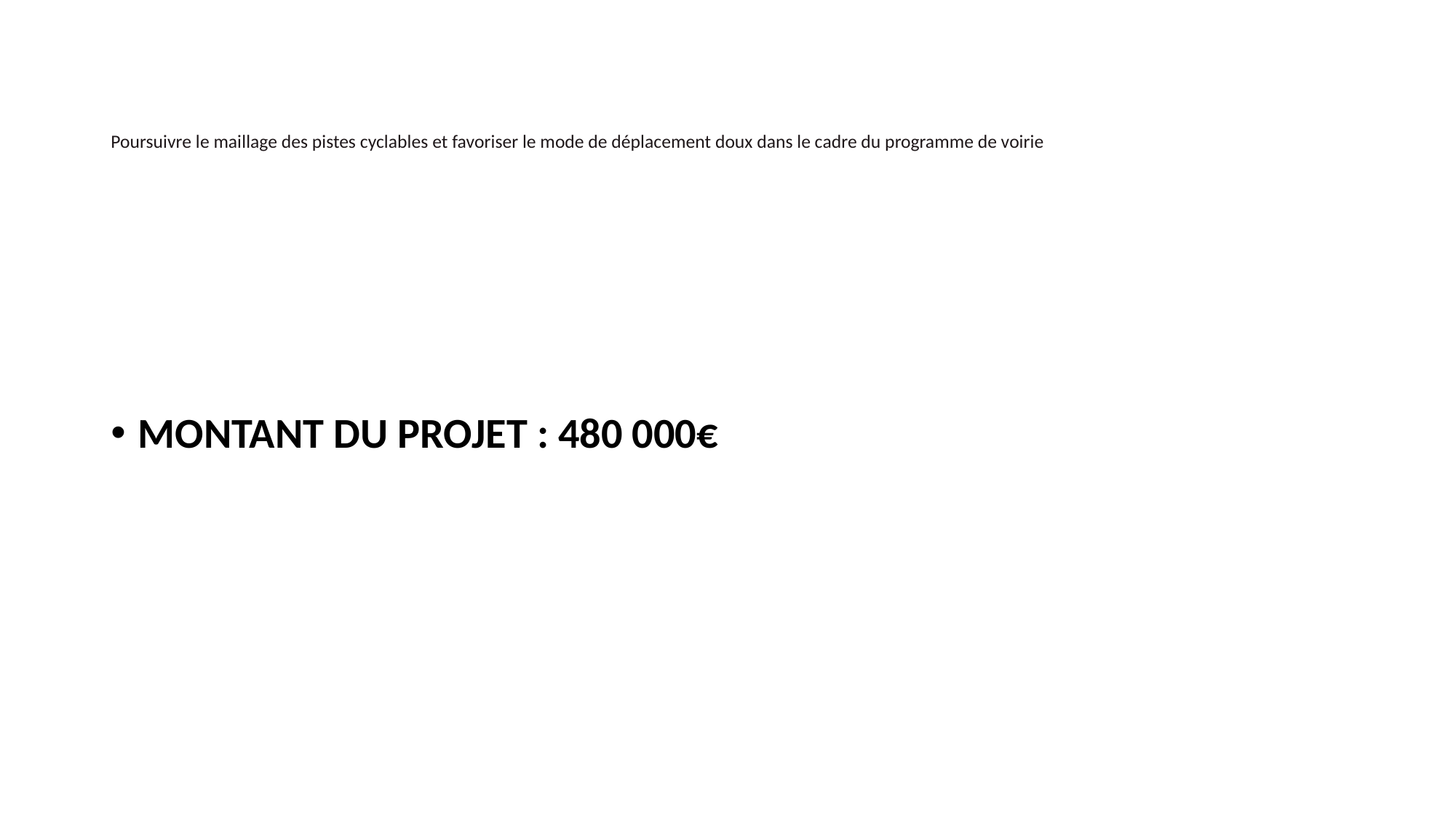

# Poursuivre le maillage des pistes cyclables et favoriser le mode de déplacement doux dans le cadre du programme de voirie

MONTANT DU PROJET : 480 000€